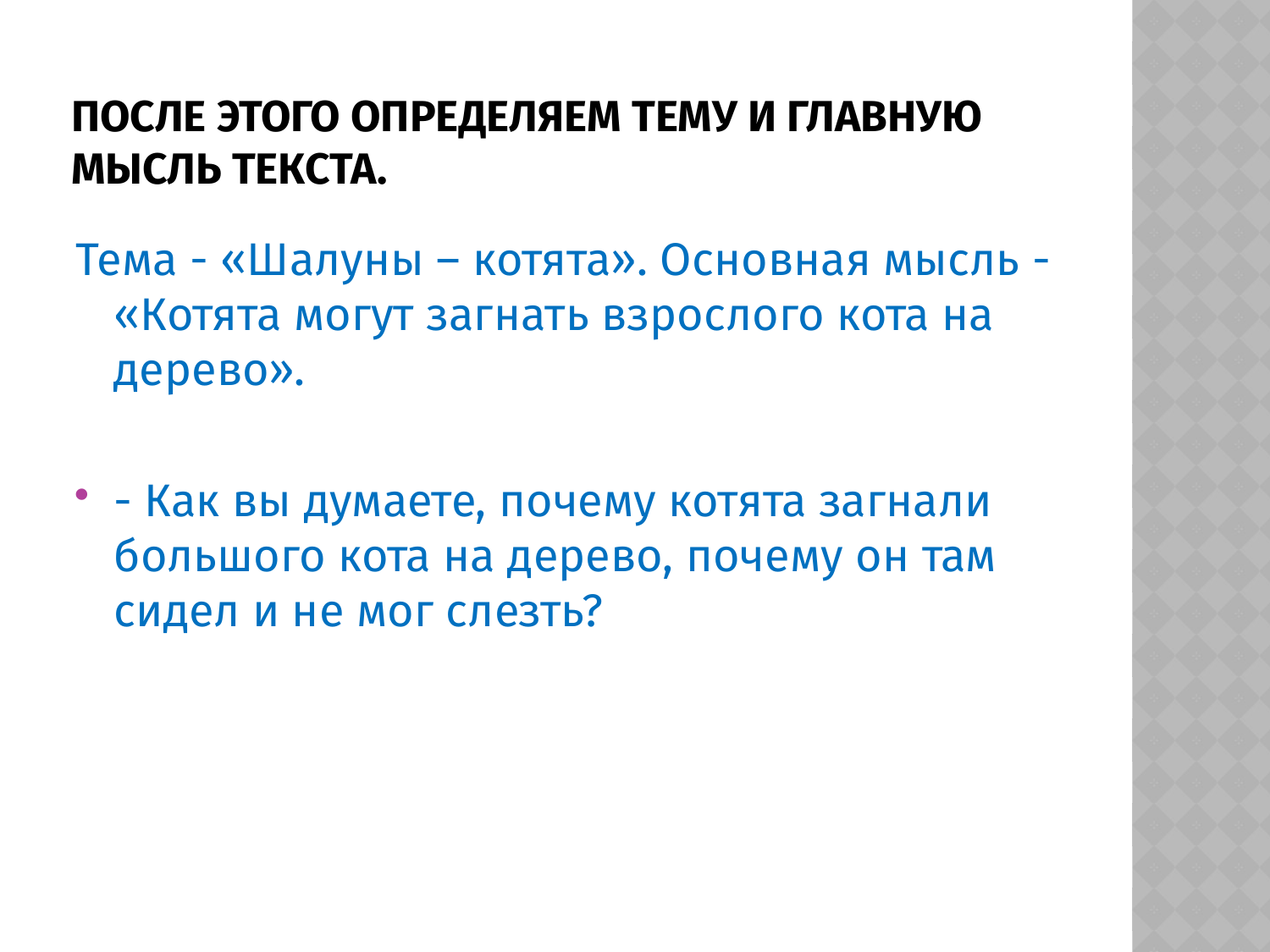

# После этого определяем тему и главную мысль текста.
Тема - «Шалуны – котята». Основная мысль - «Котята могут загнать взрослого кота на дерево».

- Как вы думаете, почему котята загнали большого кота на дерево, почему он там сидел и не мог слезть?